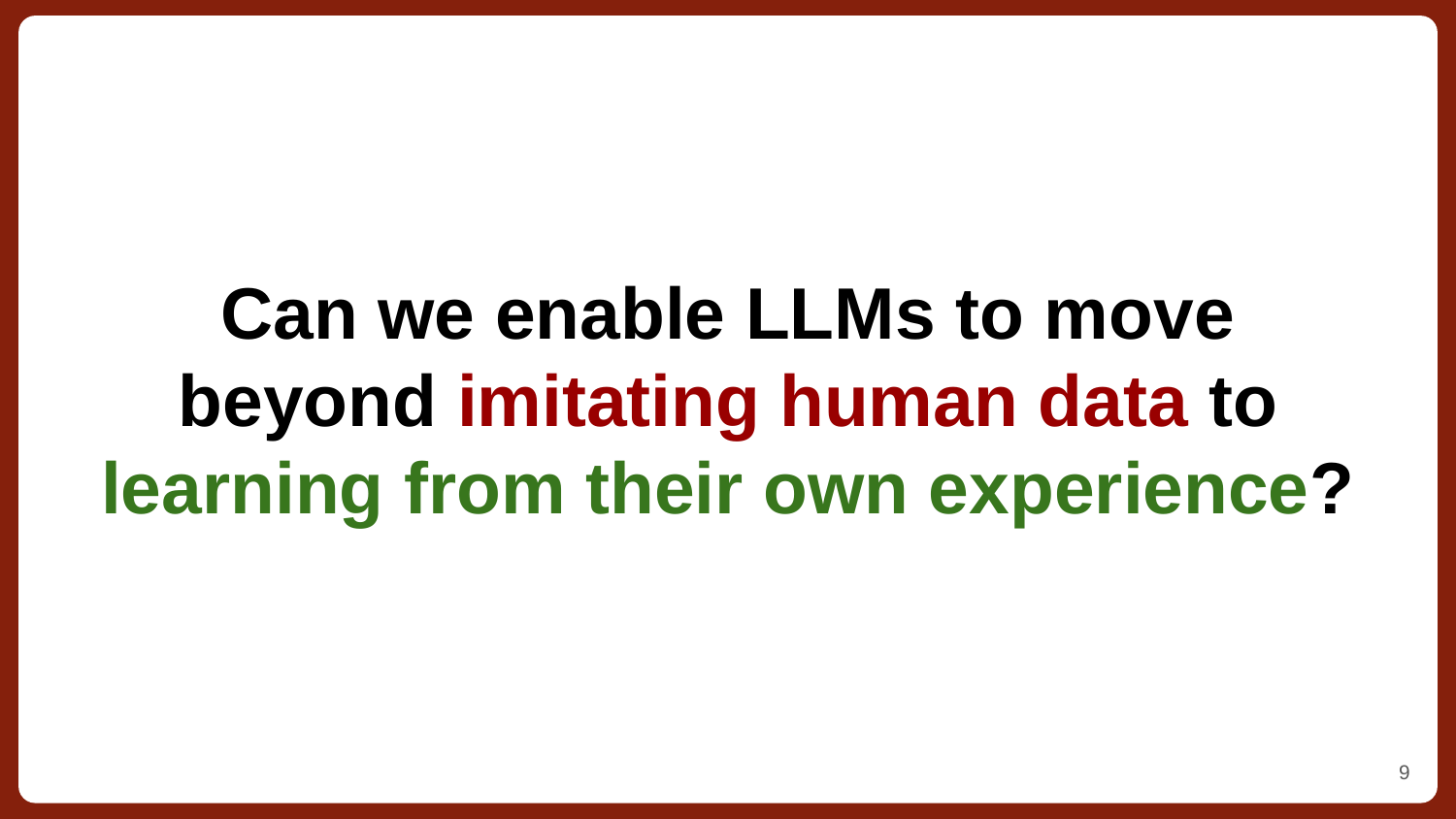

# Can we enable LLMs to move beyond imitating human data to learning from their own experience?
9